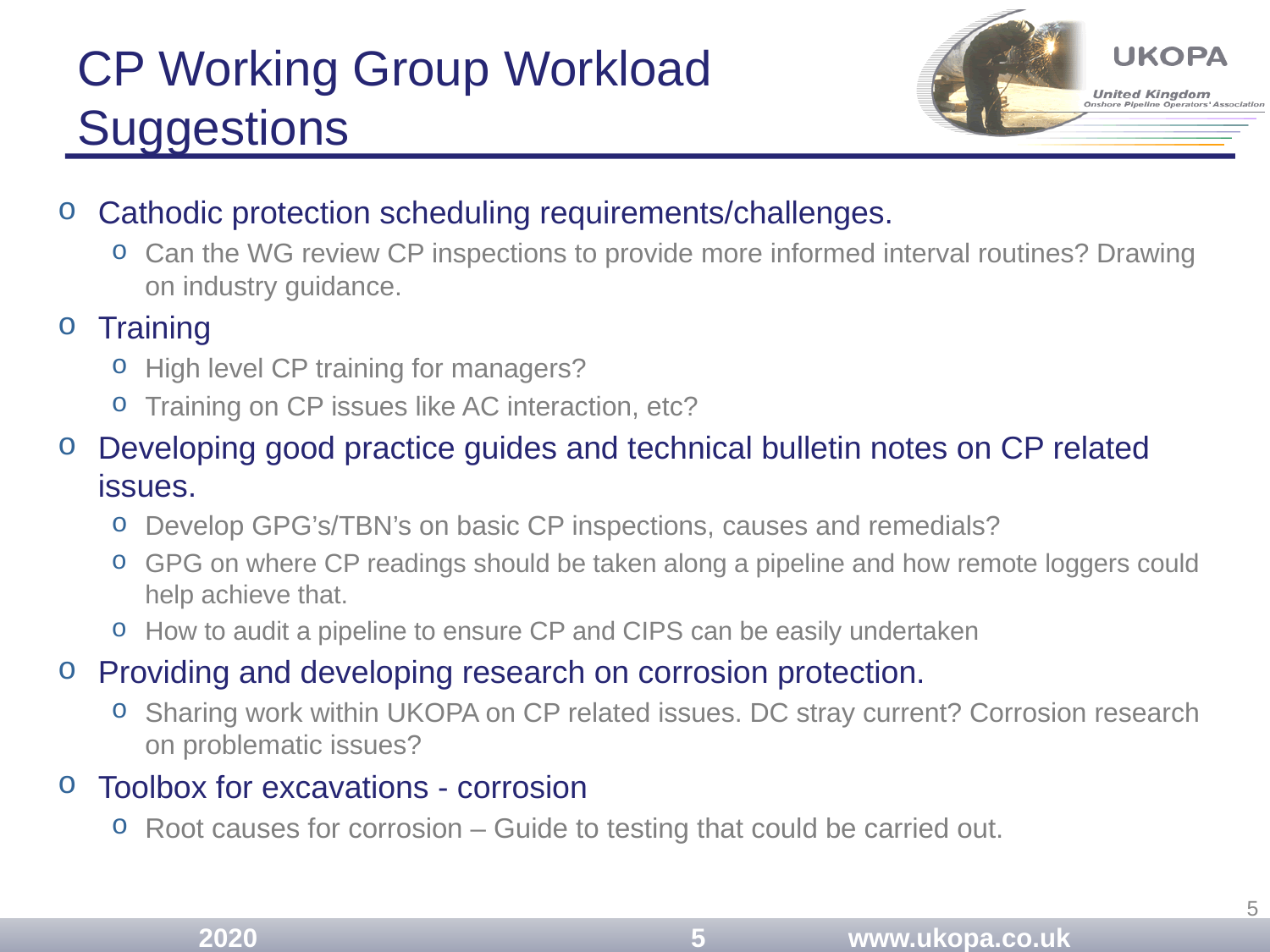

# CP Working Group Workload Suggestions
Cathodic protection scheduling requirements/challenges.
Can the WG review CP inspections to provide more informed interval routines? Drawing on industry guidance.
Training
High level CP training for managers?
Training on CP issues like AC interaction, etc?
Developing good practice guides and technical bulletin notes on CP related issues.
Develop GPG’s/TBN’s on basic CP inspections, causes and remedials?
GPG on where CP readings should be taken along a pipeline and how remote loggers could help achieve that.
How to audit a pipeline to ensure CP and CIPS can be easily undertaken
Providing and developing research on corrosion protection.
Sharing work within UKOPA on CP related issues. DC stray current? Corrosion research on problematic issues?
Toolbox for excavations - corrosion
Root causes for corrosion – Guide to testing that could be carried out.
5